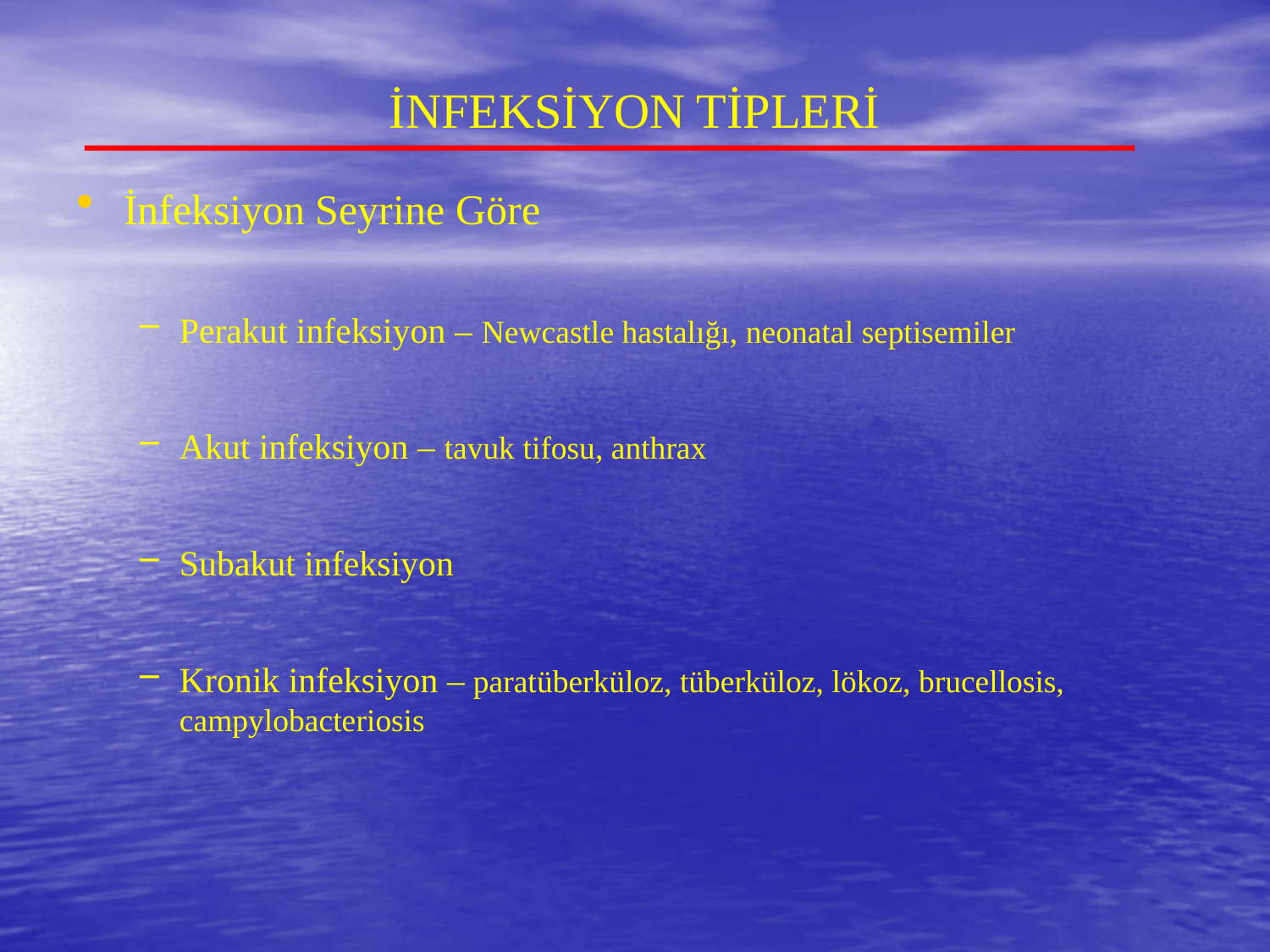

# İNFEKSİYON TİPLERİ

İnfeksiyon Seyrine Göre

Perakut infeksiyon – Newcastle hastalığı, neonatal septisemiler

Akut infeksiyon – tavuk tifosu, anthrax

Subakut infeksiyon

Kronik infeksiyon – paratüberküloz, tüberküloz, lökoz, brucellosis, campylobacteriosis